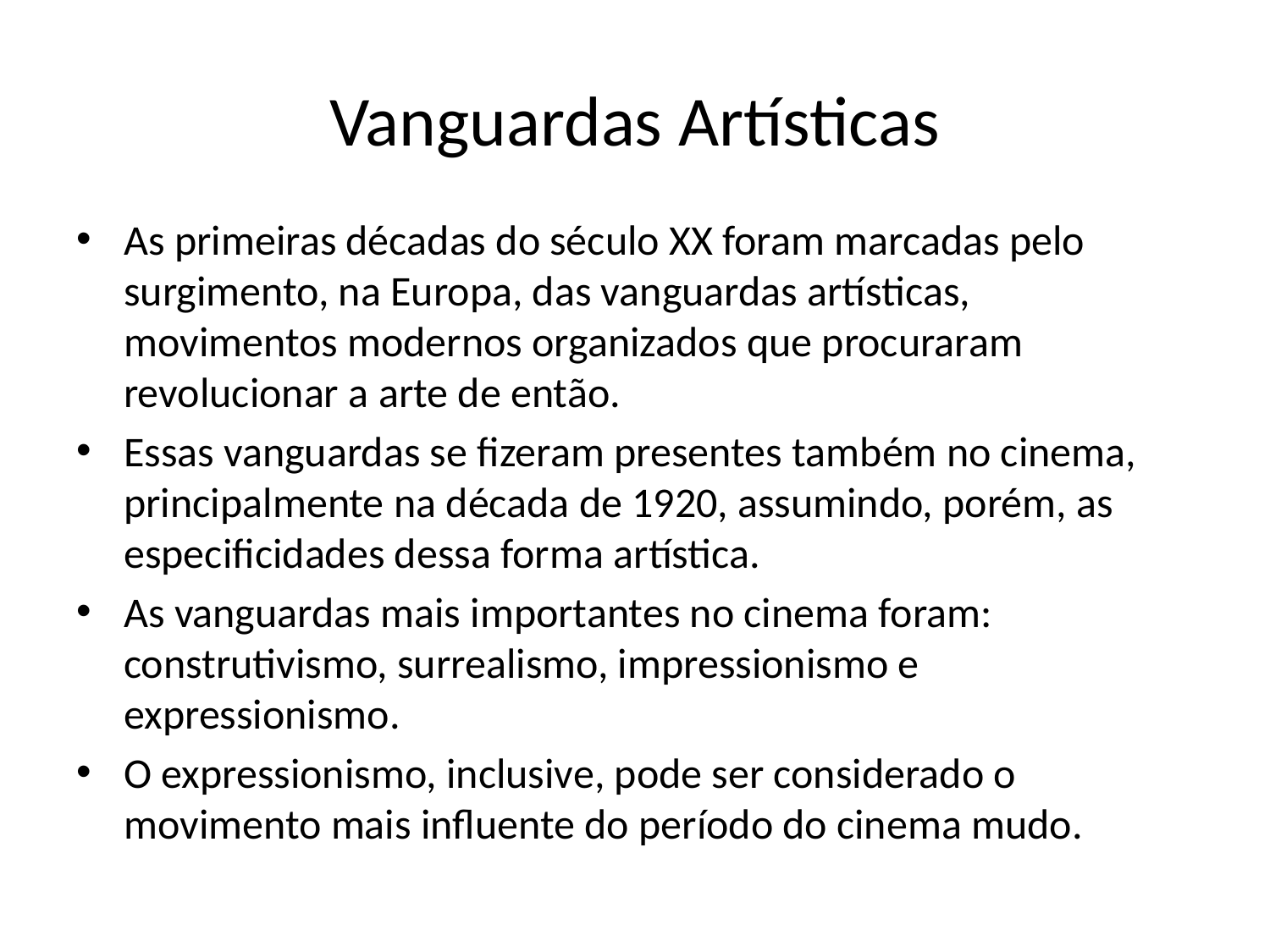

# Vanguardas Artísticas
As primeiras décadas do século XX foram marcadas pelo surgimento, na Europa, das vanguardas artísticas, movimentos modernos organizados que procuraram revolucionar a arte de então.
Essas vanguardas se fizeram presentes também no cinema, principalmente na década de 1920, assumindo, porém, as especificidades dessa forma artística.
As vanguardas mais importantes no cinema foram: construtivismo, surrealismo, impressionismo e expressionismo.
O expressionismo, inclusive, pode ser considerado o movimento mais influente do período do cinema mudo.